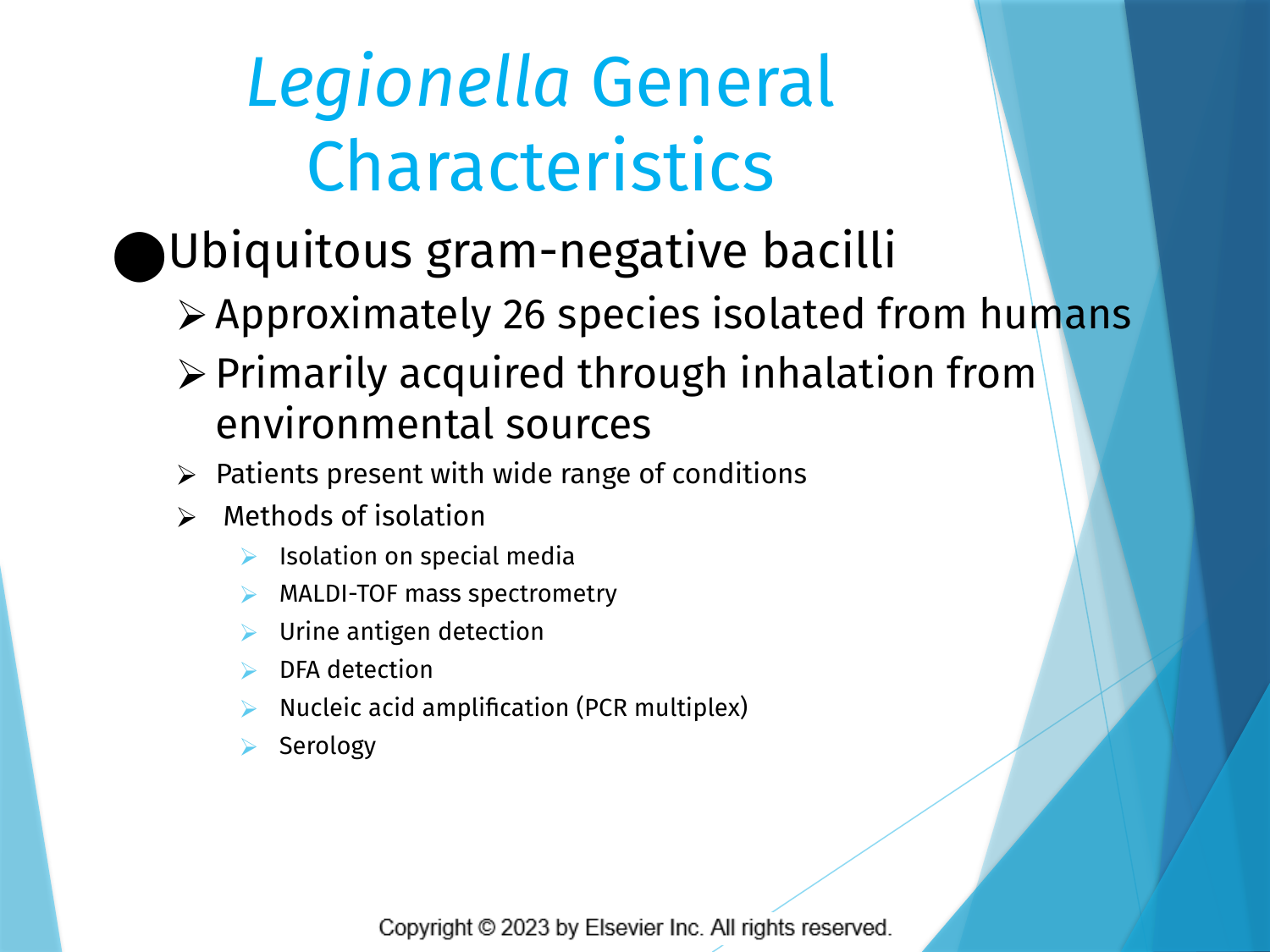

# Legionella General Characteristics
Ubiquitous gram-negative bacilli
Approximately 26 species isolated from humans
Primarily acquired through inhalation from environmental sources
Patients present with wide range of conditions
 Methods of isolation
Isolation on special media
MALDI-TOF mass spectrometry
Urine antigen detection
DFA detection
Nucleic acid amplification (PCR multiplex)
Serology